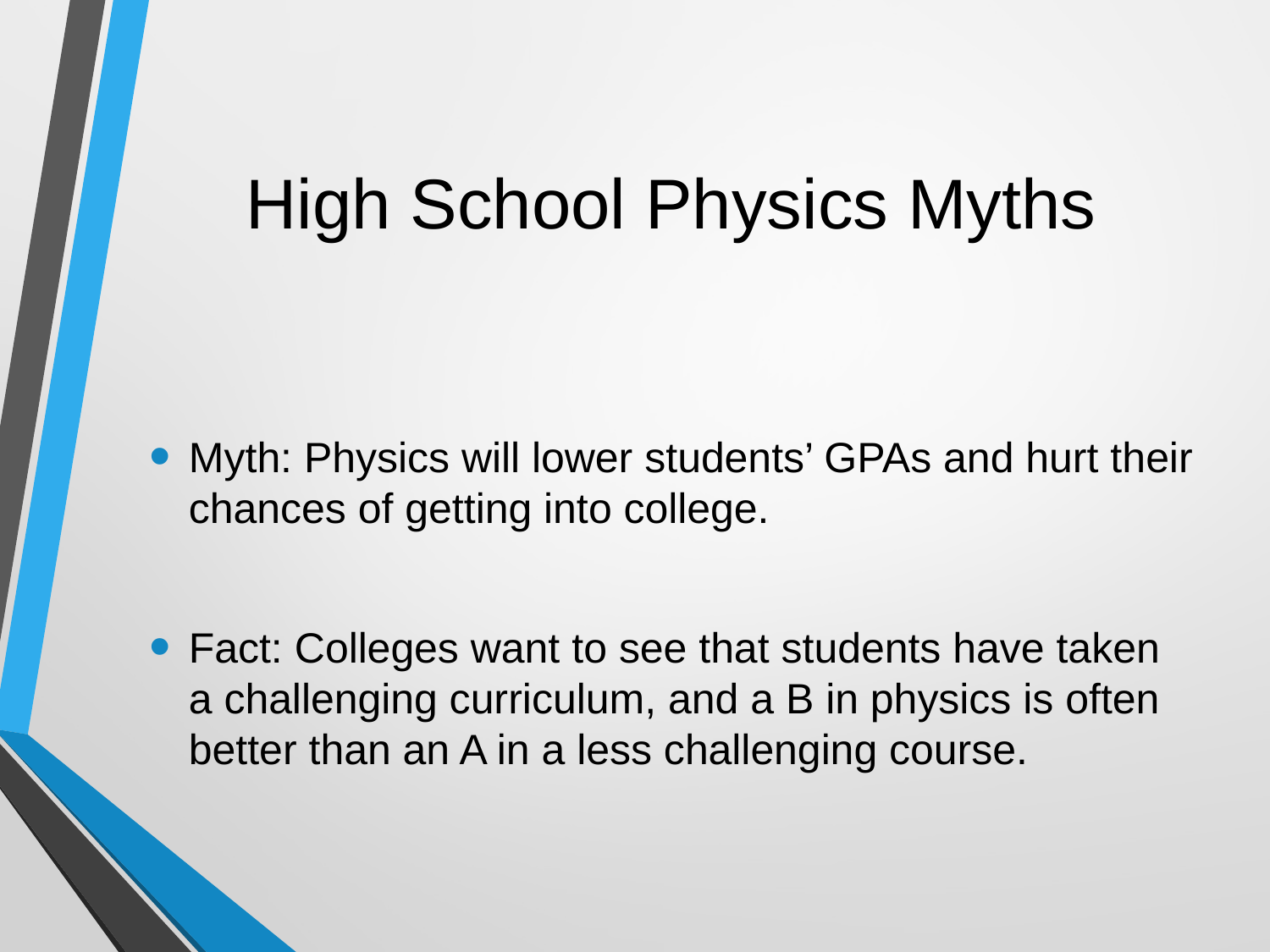

# High School Physics Myths
Myth: Physics will lower students’ GPAs and hurt their chances of getting into college.

Fact: Colleges want to see that students have taken a challenging curriculum, and a B in physics is often better than an A in a less challenging course.